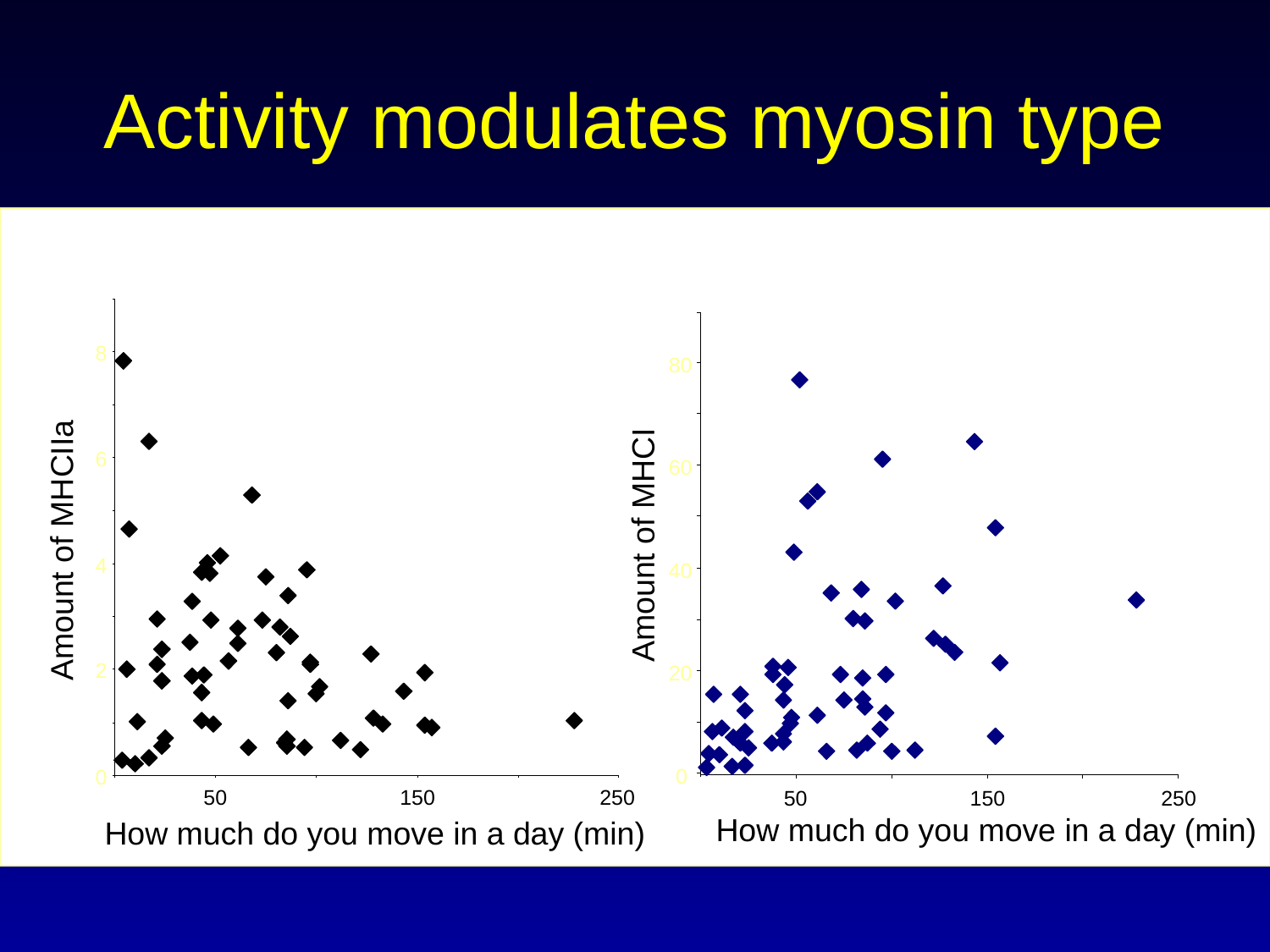

# Activity modulates myosin type

8
6
4
2
0
50
150
250

50
150
250
80
60
40
20
0
Amount of MHCI
Amount of MHCIIa
How much do you move in a day (min)
How much do you move in a day (min)